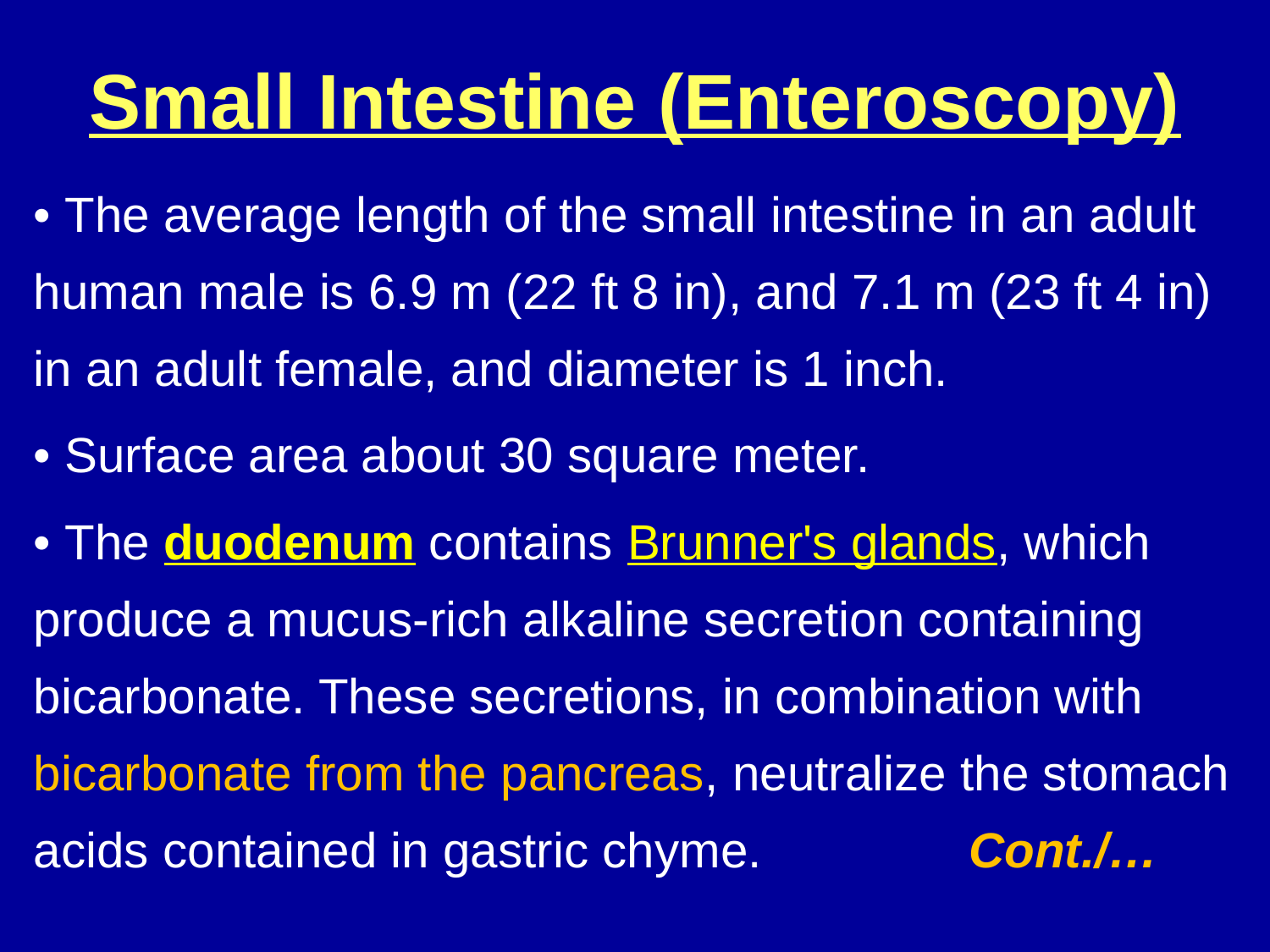

# Small Intestine (Enteroscopy)
• The average length of the small intestine in an adult human male is 6.9 m (22 ft 8 in), and 7.1 m (23 ft 4 in) in an adult female, and diameter is 1 inch.
• Surface area about 30 square meter.
• The duodenum contains Brunner's glands, which produce a mucus-rich alkaline secretion containing bicarbonate. These secretions, in combination with bicarbonate from the pancreas, neutralize the stomach acids contained in gastric chyme.               Cont./…